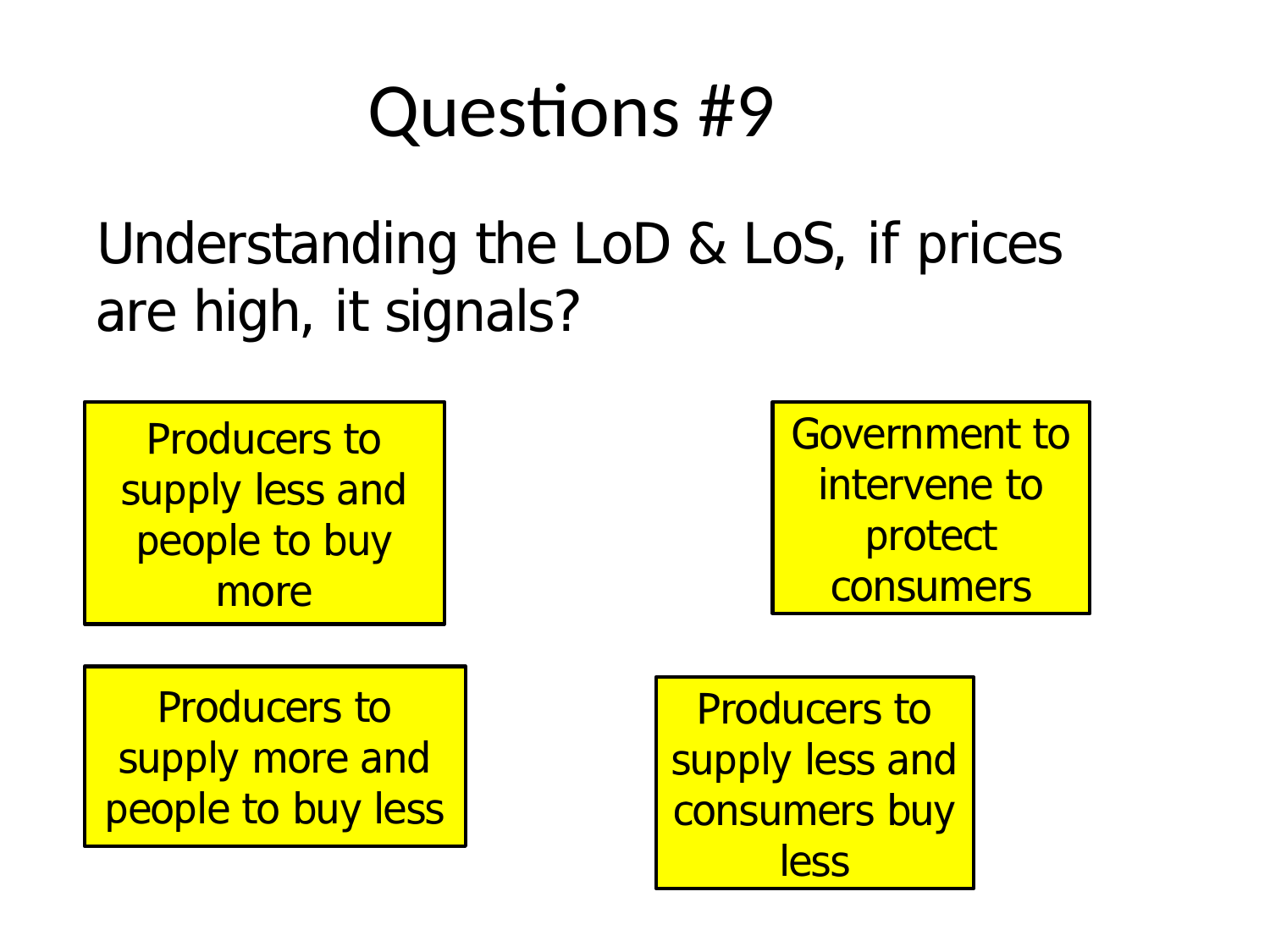

# Questions #9
Understanding the LoD & LoS, if prices are high, it signals?
Producers to supply less and people to buy more
Government to intervene to protect consumers
Producers to supply more and people to buy less
Producers to supply less and consumers buy less